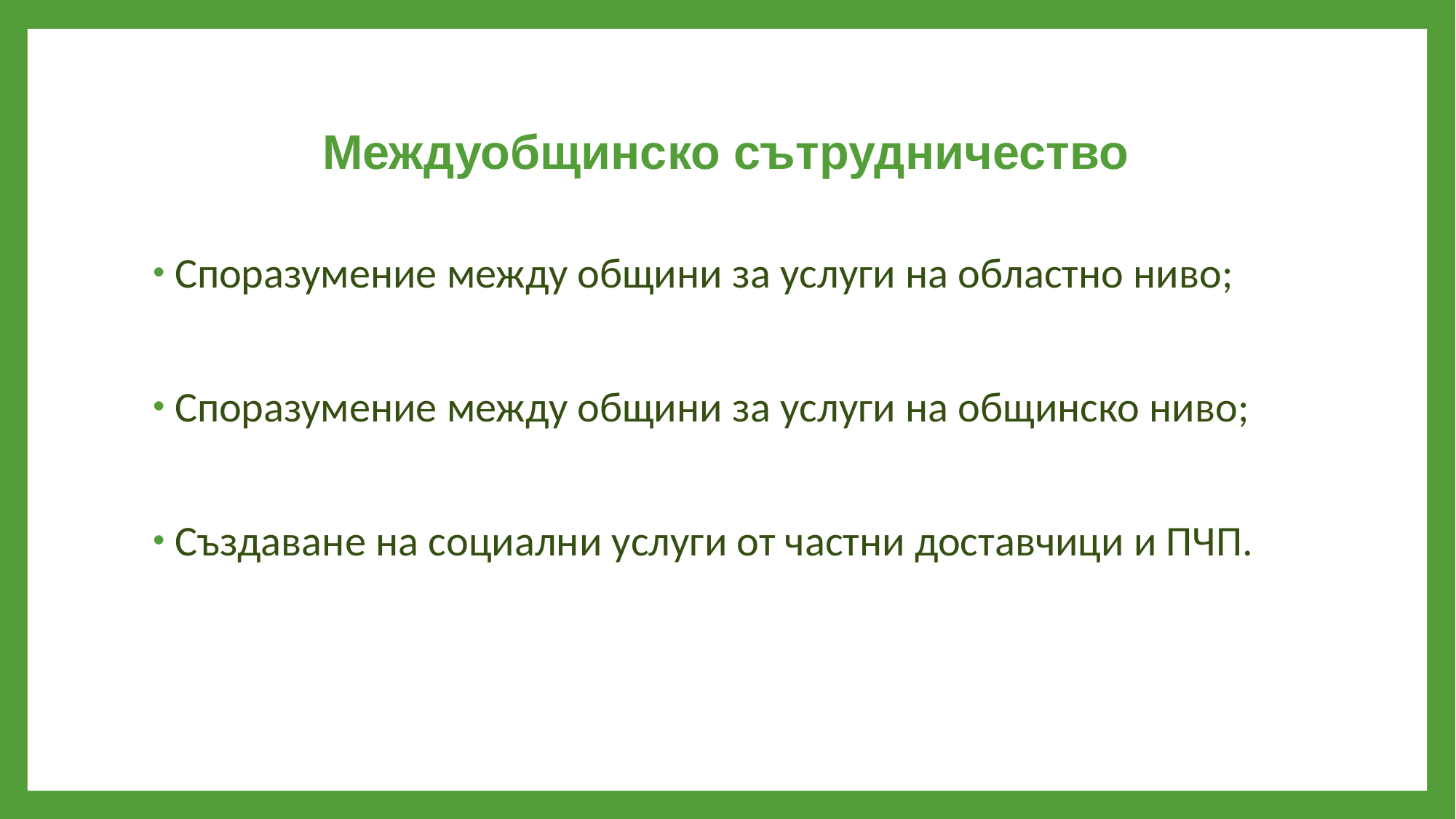

# Междуобщинско сътрудничество
Споразумение между общини за услуги на областно ниво;

Споразумение между общини за услуги на общинско ниво;

Създаване на социални услуги от частни доставчици и ПЧП.